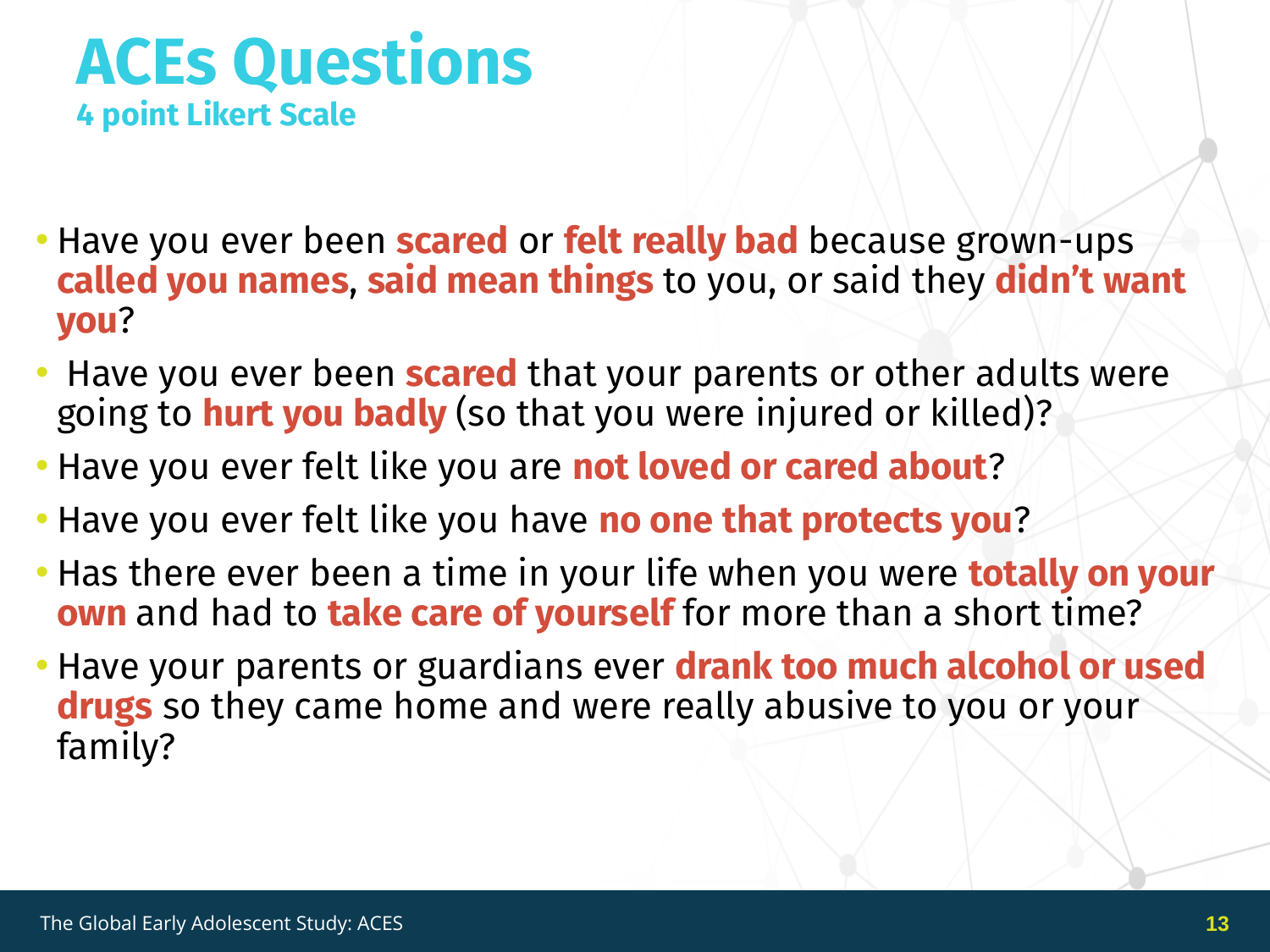

ACEs Questions
4 point Likert Scale

Have you ever been scared or felt really bad because grown-ups called you names, said mean things to you, or said they didn’t want you?
 Have you ever been scared that your parents or other adults were going to hurt you badly (so that you were injured or killed)?
Have you ever felt like you are not loved or cared about?
Have you ever felt like you have no one that protects you?
Has there ever been a time in your life when you were totally on your own and had to take care of yourself for more than a short time?
Have your parents or guardians ever drank too much alcohol or used drugs so they came home and were really abusive to you or your family?

13
The Global Early Adolescent Study: ACES